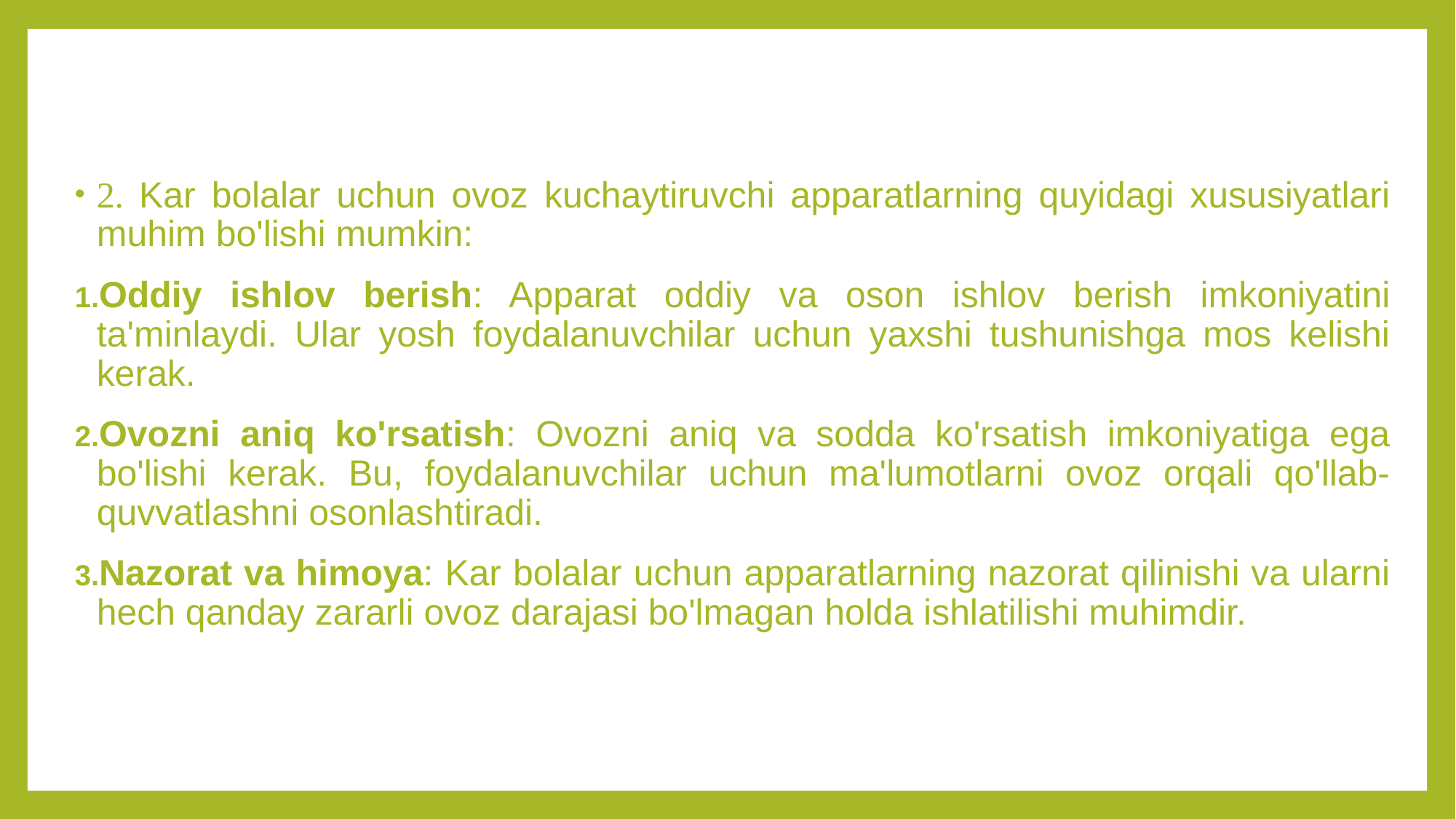

2. Kar bolalar uchun ovoz kuchaytiruvchi apparatlarning quyidagi xususiyatlari muhim bo'lishi mumkin:
Oddiy ishlov berish: Apparat oddiy va oson ishlov berish imkoniyatini ta'minlaydi. Ular yosh foydalanuvchilar uchun yaxshi tushunishga mos kelishi kerak.
Ovozni aniq ko'rsatish: Ovozni aniq va sodda ko'rsatish imkoniyatiga ega bo'lishi kerak. Bu, foydalanuvchilar uchun ma'lumotlarni ovoz orqali qo'llab-quvvatlashni osonlashtiradi.
Nazorat va himoya: Kar bolalar uchun apparatlarning nazorat qilinishi va ularni hech qanday zararli ovoz darajasi bo'lmagan holda ishlatilishi muhimdir.